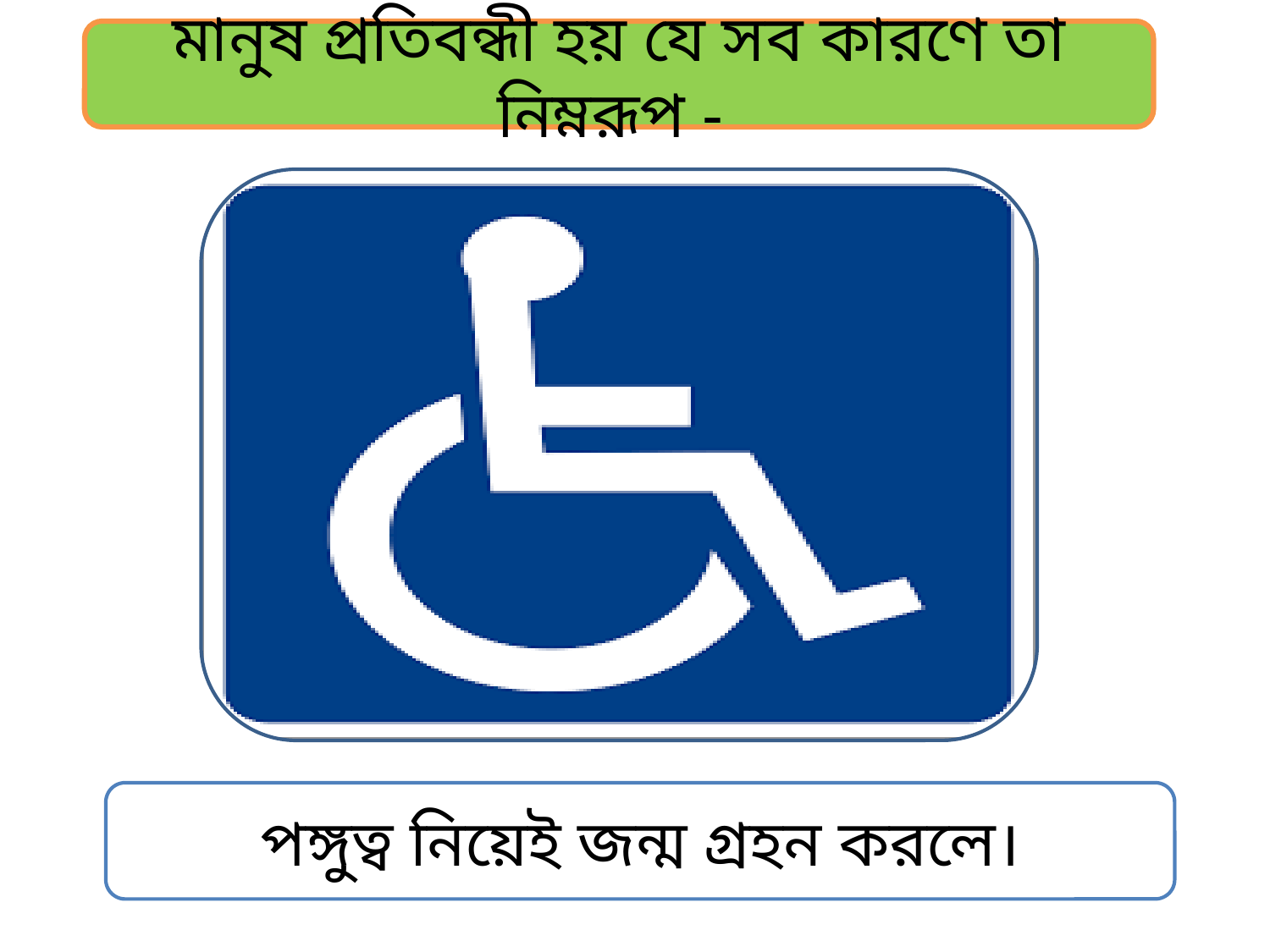

মানুষ প্রতিবন্ধী হয় যে সব কারণে তা নিম্নরূপ -

পঙ্গুত্ব নিয়েই জন্ম গ্রহন করলে।